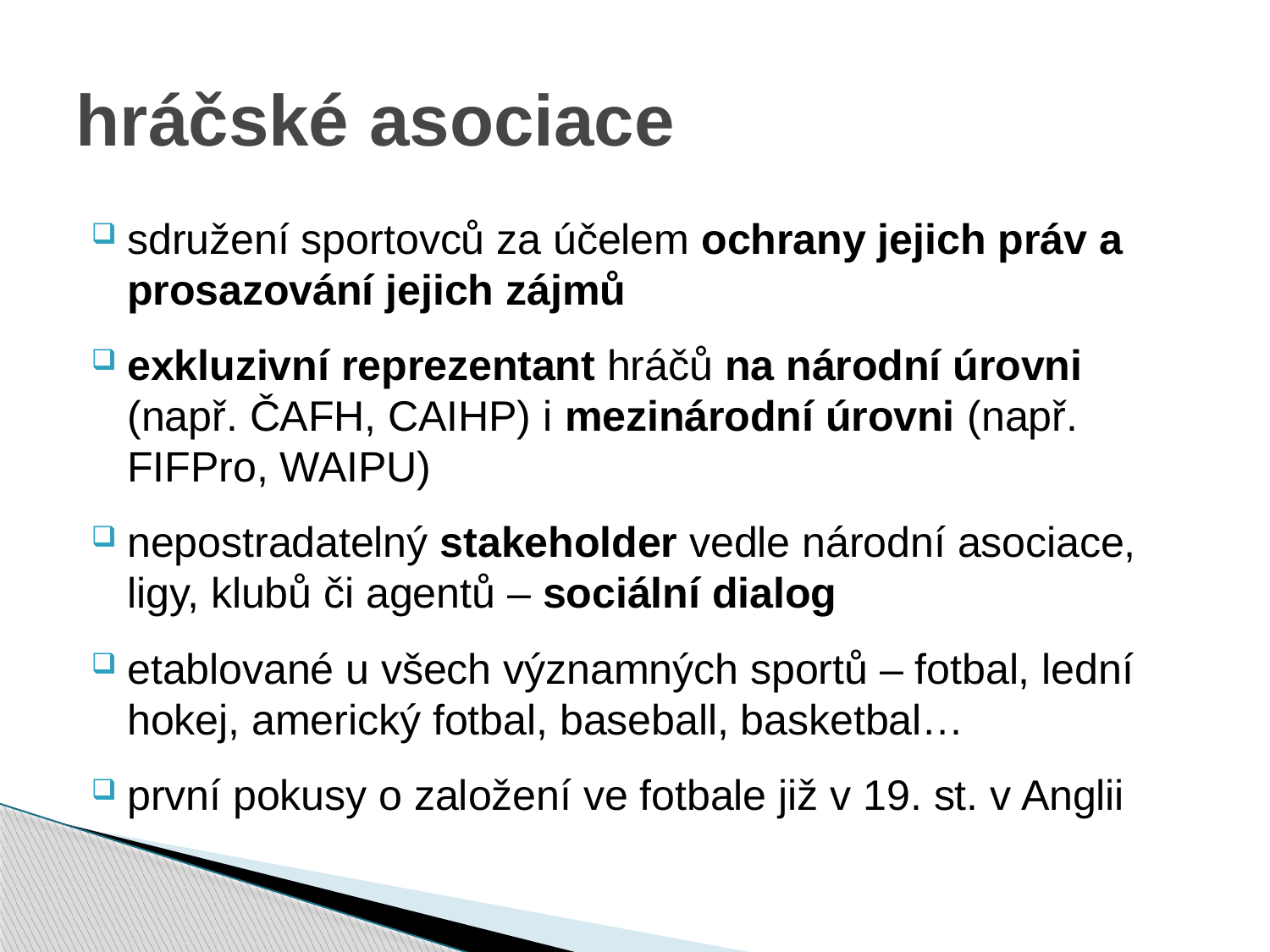

# hráčské asociace
sdružení sportovců za účelem ochrany jejich práv a prosazování jejich zájmů

exkluzivní reprezentant hráčů na národní úrovni (např. ČAFH, CAIHP) i mezinárodní úrovni (např. FIFPro, WAIPU)

nepostradatelný stakeholder vedle národní asociace, ligy, klubů či agentů – sociální dialog

etablované u všech významných sportů – fotbal, lední hokej, americký fotbal, baseball, basketbal…

první pokusy o založení ve fotbale již v 19. st. v Anglii